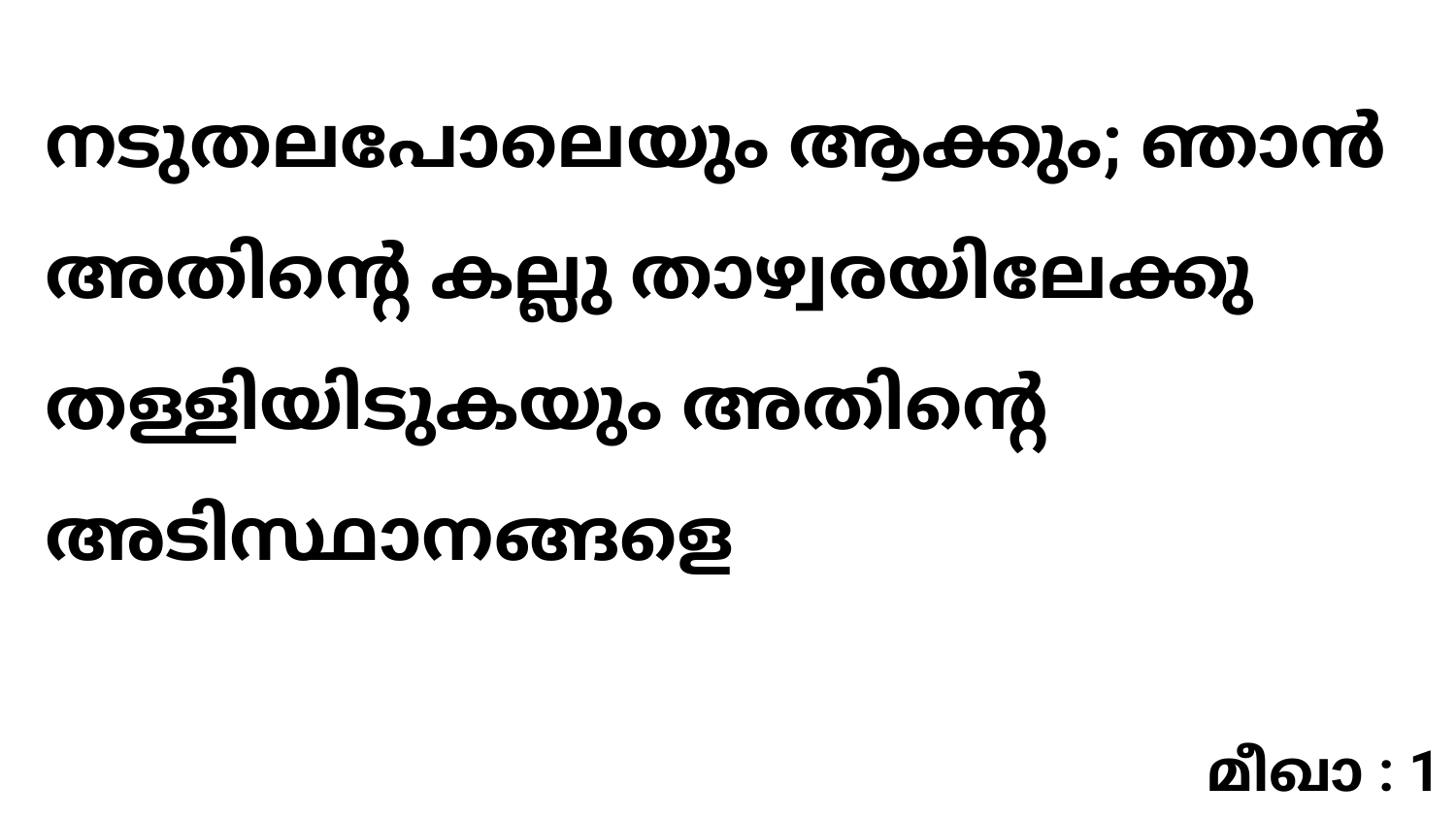

നടുതലപോലെയും ആക്കും; ഞാൻ അതിന്റെ കല്ലു താഴ്വരയിലേക്കു തള്ളിയിടുകയും അതിന്റെ അടിസ്ഥാനങ്ങളെ
മീഖാ : 1